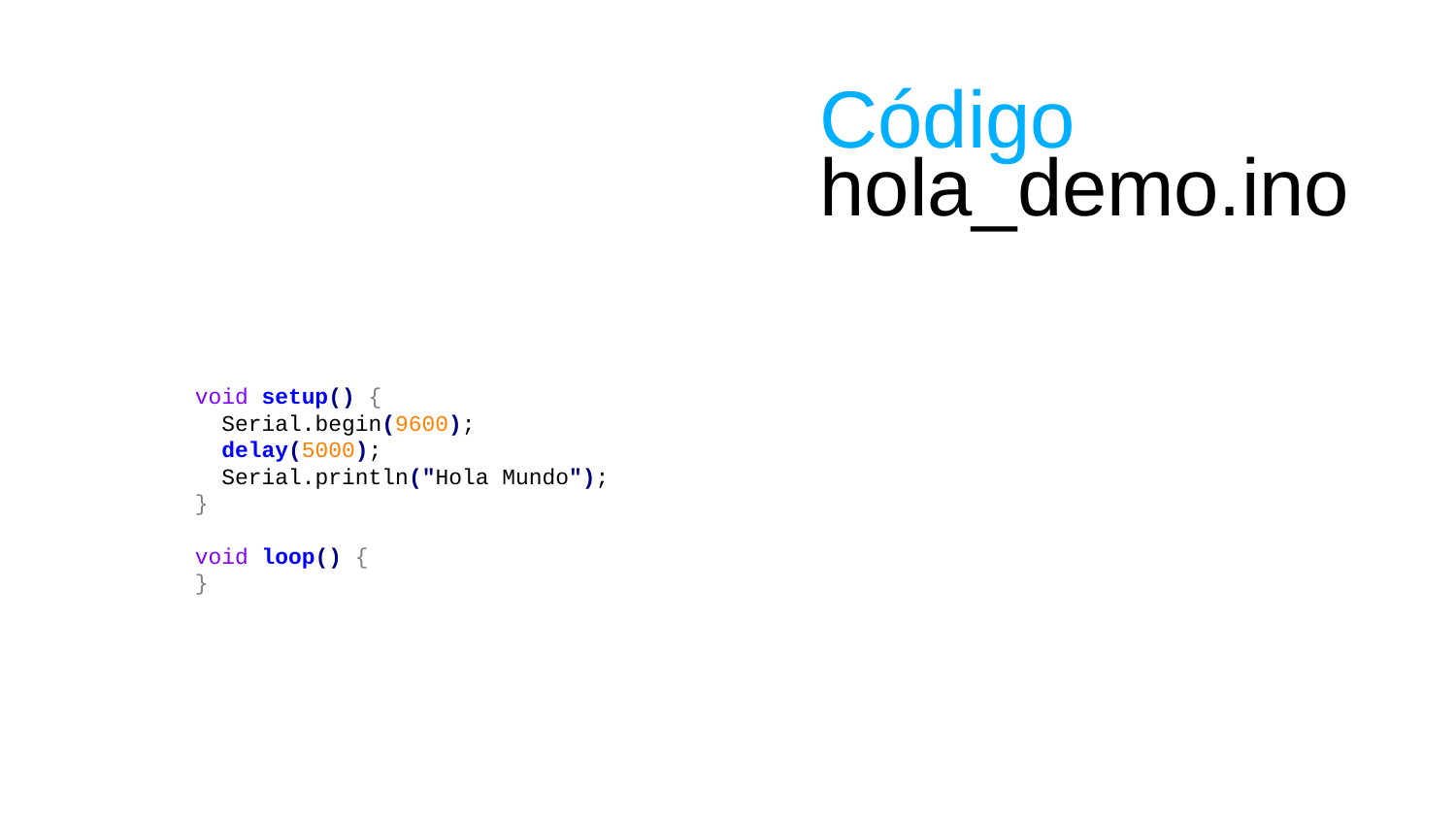

Código
hola_demo.ino
void setup() {
  Serial.begin(9600);
  delay(5000);
  Serial.println("Hola Mundo");
}

void loop() {
}